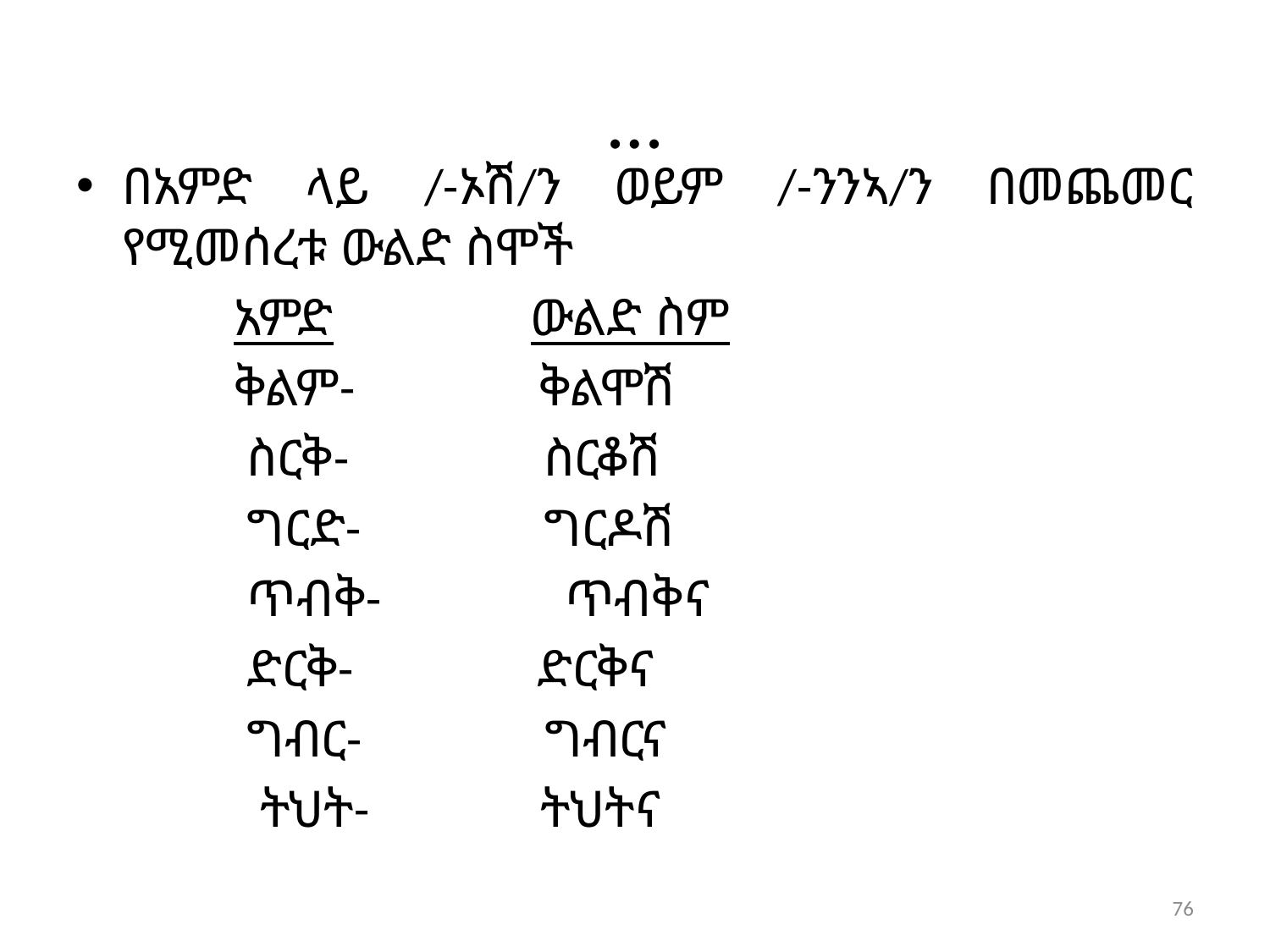

# …
በአምድ ላይ /-ኦሽ/ን ወይም /-ንንኣ/ን በመጨመር የሚመሰረቱ ውልድ ስሞች
            አምድ               ውልድ ስም
            ቅልም-                ቅልሞሽ
             ስርቅ-                 ስርቆሽ
             ግርድ-                ግርዶሽ
             ጥብቅ-                ጥብቅና
             ድርቅ-                ድርቅና
             ግብር-                ግብርና
              ትህት-               ትህትና

76